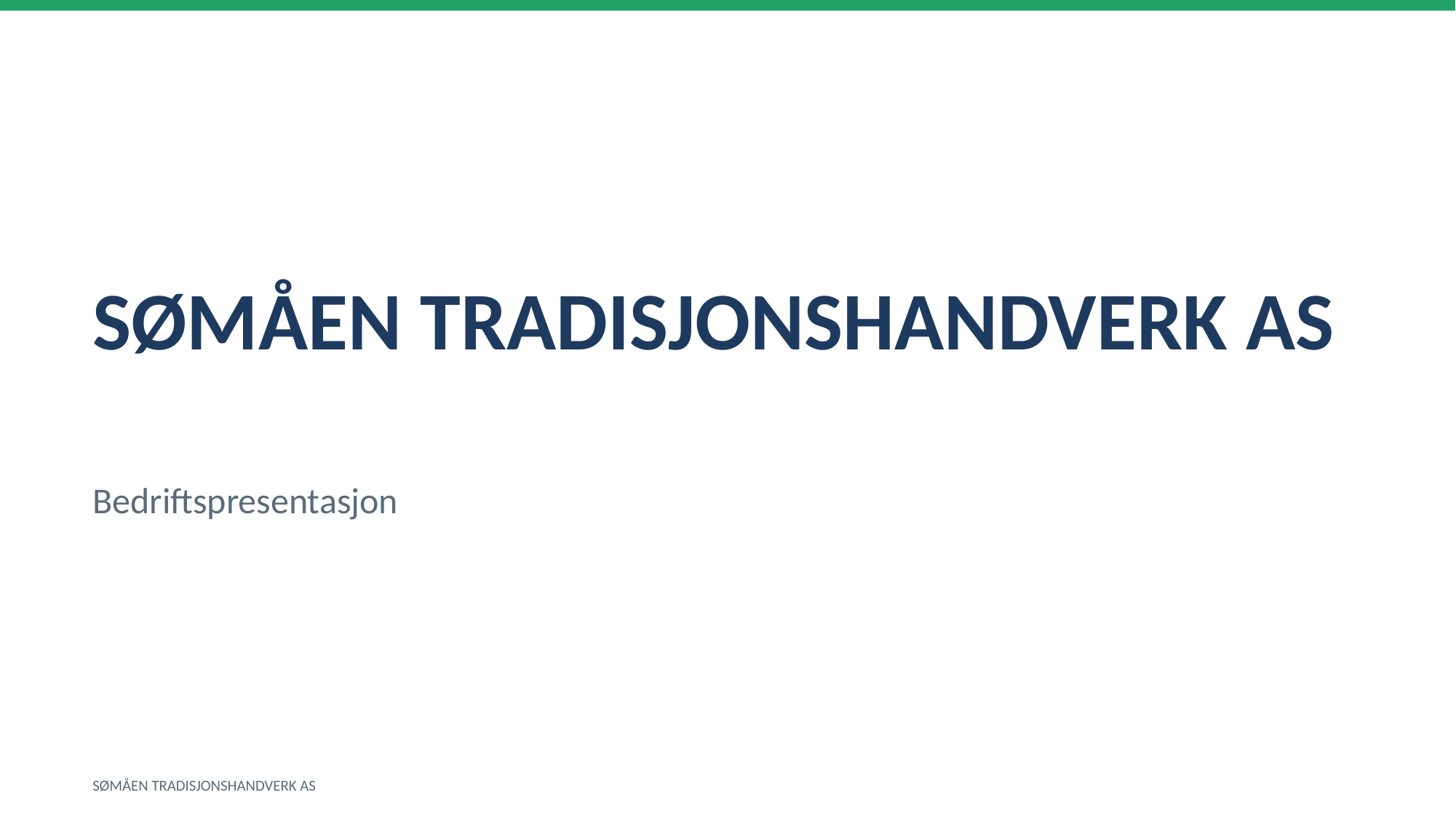

SØMÅEN TRADISJONSHANDVERK AS
Bedriftspresentasjon
SØMÅEN TRADISJONSHANDVERK AS